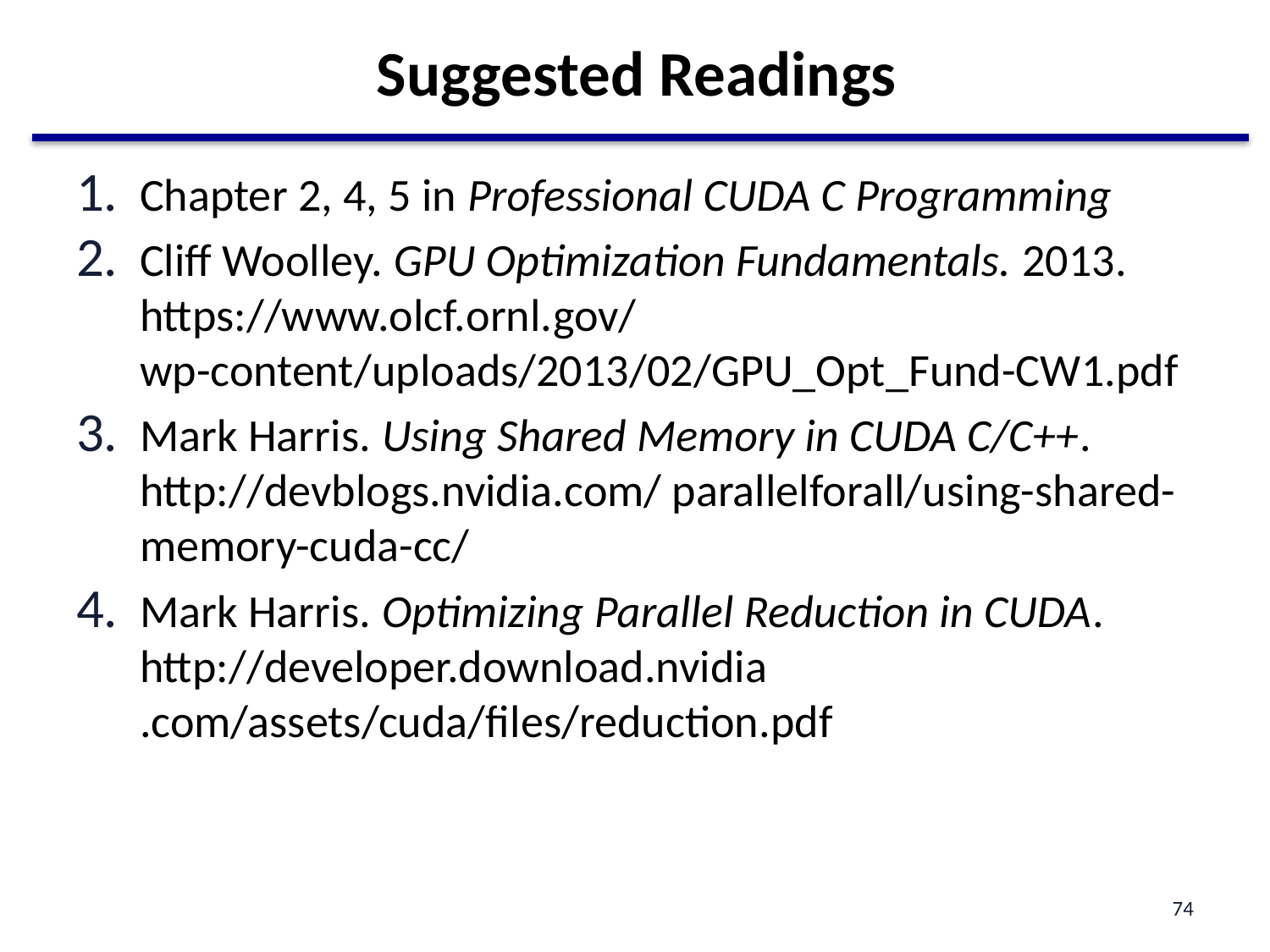

# Suggested Readings
Chapter 2, 4, 5 in Professional CUDA C Programming
Cliff Woolley. GPU Optimization Fundamentals. 2013. https://www.olcf.ornl.gov/ wp-content/uploads/2013/02/GPU_Opt_Fund-CW1.pdf
Mark Harris. Using Shared Memory in CUDA C/C++. http://devblogs.nvidia.com/ parallelforall/using-shared-memory-cuda-cc/
Mark Harris. Optimizing Parallel Reduction in CUDA. http://developer.download.nvidia .com/assets/cuda/files/reduction.pdf

74